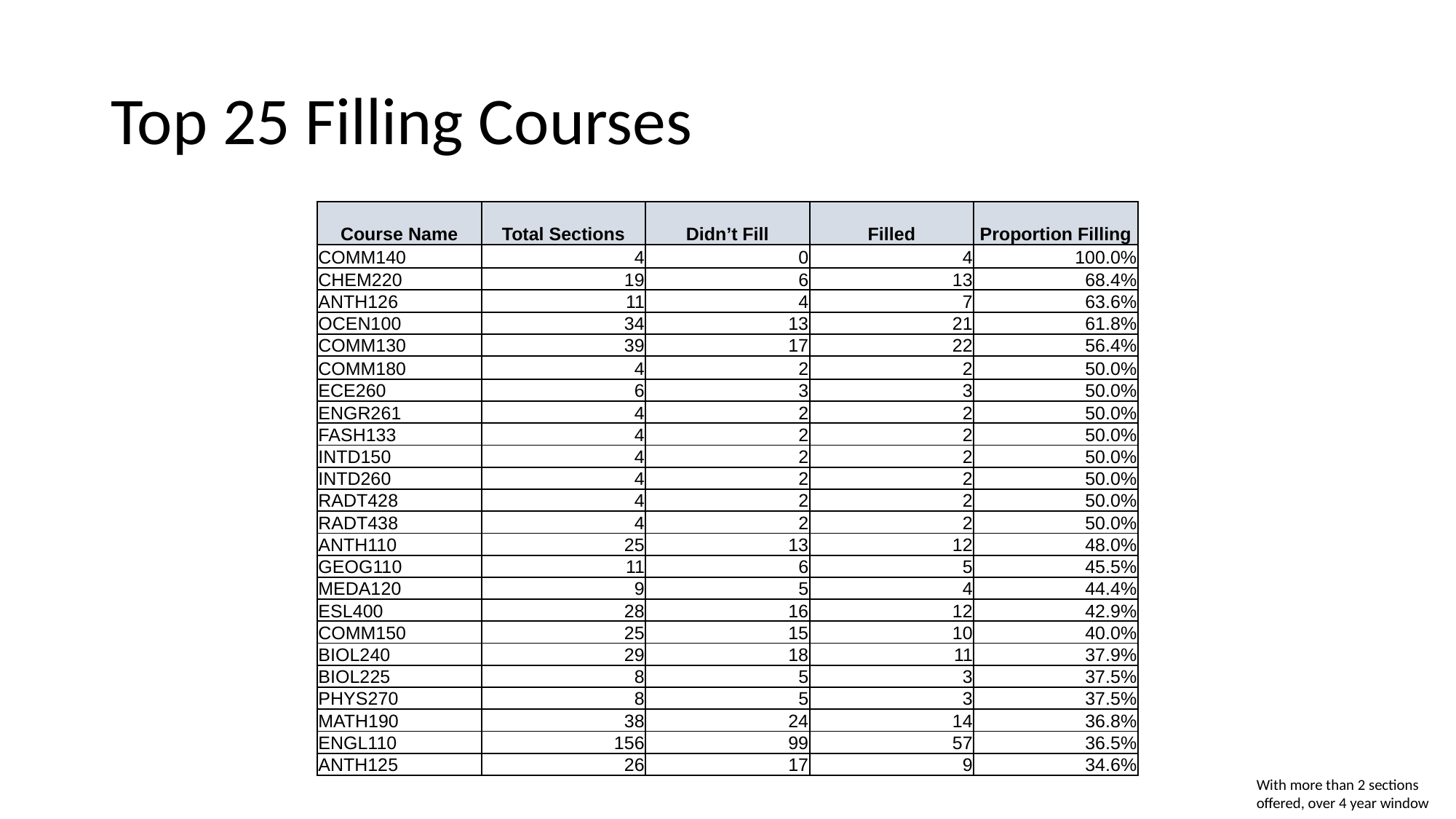

# Top 25 Filling Courses
| Course Name | Total Sections | Didn’t Fill | Filled | Proportion Filling |
| --- | --- | --- | --- | --- |
| COMM140 | 4 | 0 | 4 | 100.0% |
| CHEM220 | 19 | 6 | 13 | 68.4% |
| ANTH126 | 11 | 4 | 7 | 63.6% |
| OCEN100 | 34 | 13 | 21 | 61.8% |
| COMM130 | 39 | 17 | 22 | 56.4% |
| COMM180 | 4 | 2 | 2 | 50.0% |
| ECE260 | 6 | 3 | 3 | 50.0% |
| ENGR261 | 4 | 2 | 2 | 50.0% |
| FASH133 | 4 | 2 | 2 | 50.0% |
| INTD150 | 4 | 2 | 2 | 50.0% |
| INTD260 | 4 | 2 | 2 | 50.0% |
| RADT428 | 4 | 2 | 2 | 50.0% |
| RADT438 | 4 | 2 | 2 | 50.0% |
| ANTH110 | 25 | 13 | 12 | 48.0% |
| GEOG110 | 11 | 6 | 5 | 45.5% |
| MEDA120 | 9 | 5 | 4 | 44.4% |
| ESL400 | 28 | 16 | 12 | 42.9% |
| COMM150 | 25 | 15 | 10 | 40.0% |
| BIOL240 | 29 | 18 | 11 | 37.9% |
| BIOL225 | 8 | 5 | 3 | 37.5% |
| PHYS270 | 8 | 5 | 3 | 37.5% |
| MATH190 | 38 | 24 | 14 | 36.8% |
| ENGL110 | 156 | 99 | 57 | 36.5% |
| ANTH125 | 26 | 17 | 9 | 34.6% |
With more than 2 sections offered, over 4 year window